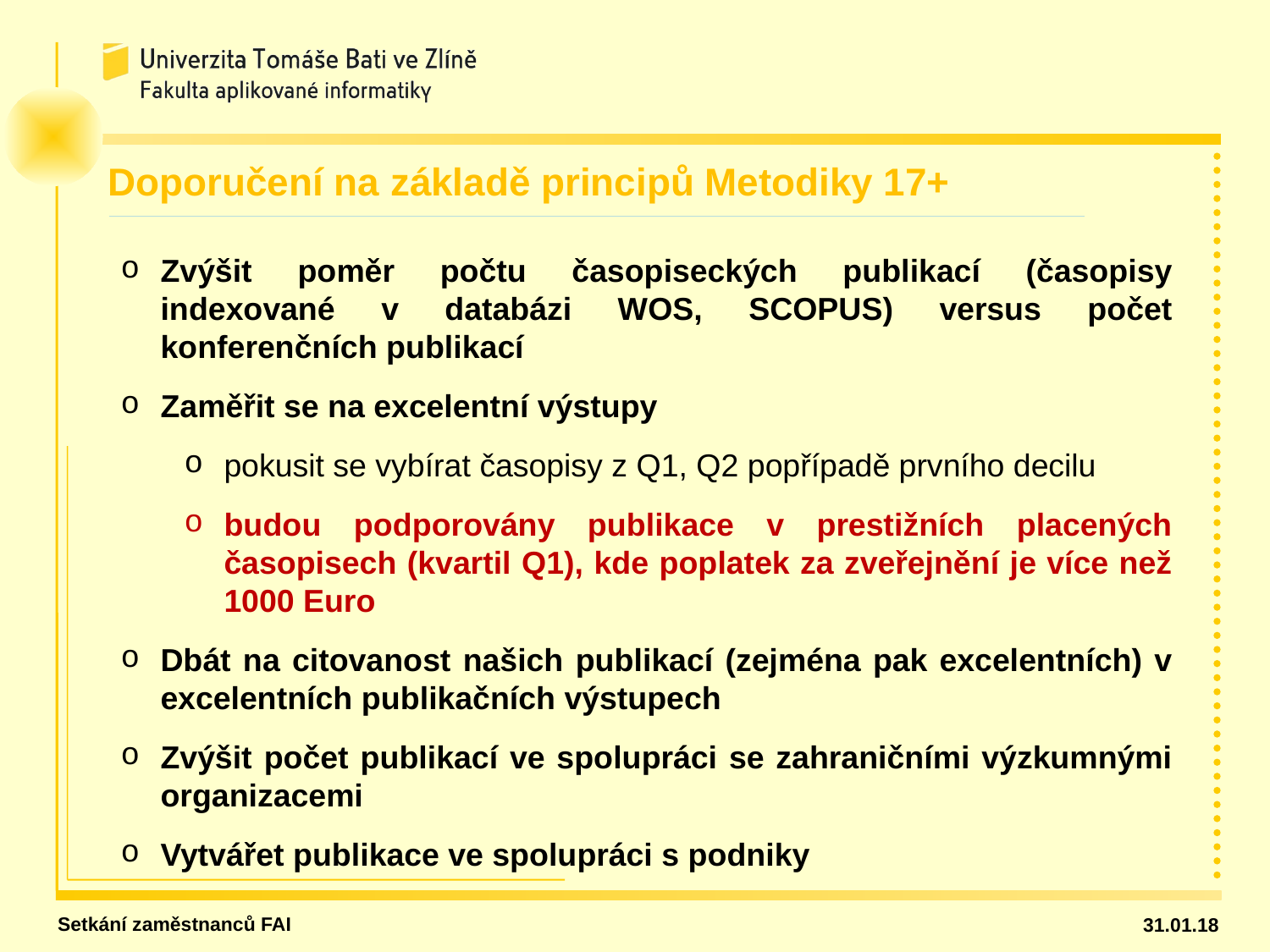

Doporučení na základě principů Metodiky 17+

Zvýšit poměr počtu časopiseckých publikací (časopisy indexované v databázi WOS, SCOPUS) versus počet konferenčních publikací
Zaměřit se na excelentní výstupy
pokusit se vybírat časopisy z Q1, Q2 popřípadě prvního decilu
budou podporovány publikace v prestižních placených časopisech (kvartil Q1), kde poplatek za zveřejnění je více než 1000 Euro
Dbát na citovanost našich publikací (zejména pak excelentních) v excelentních publikačních výstupech
Zvýšit počet publikací ve spolupráci se zahraničními výzkumnými organizacemi
Vytvářet publikace ve spolupráci s podniky
Setkání zaměstnanců FAI
31.01.18